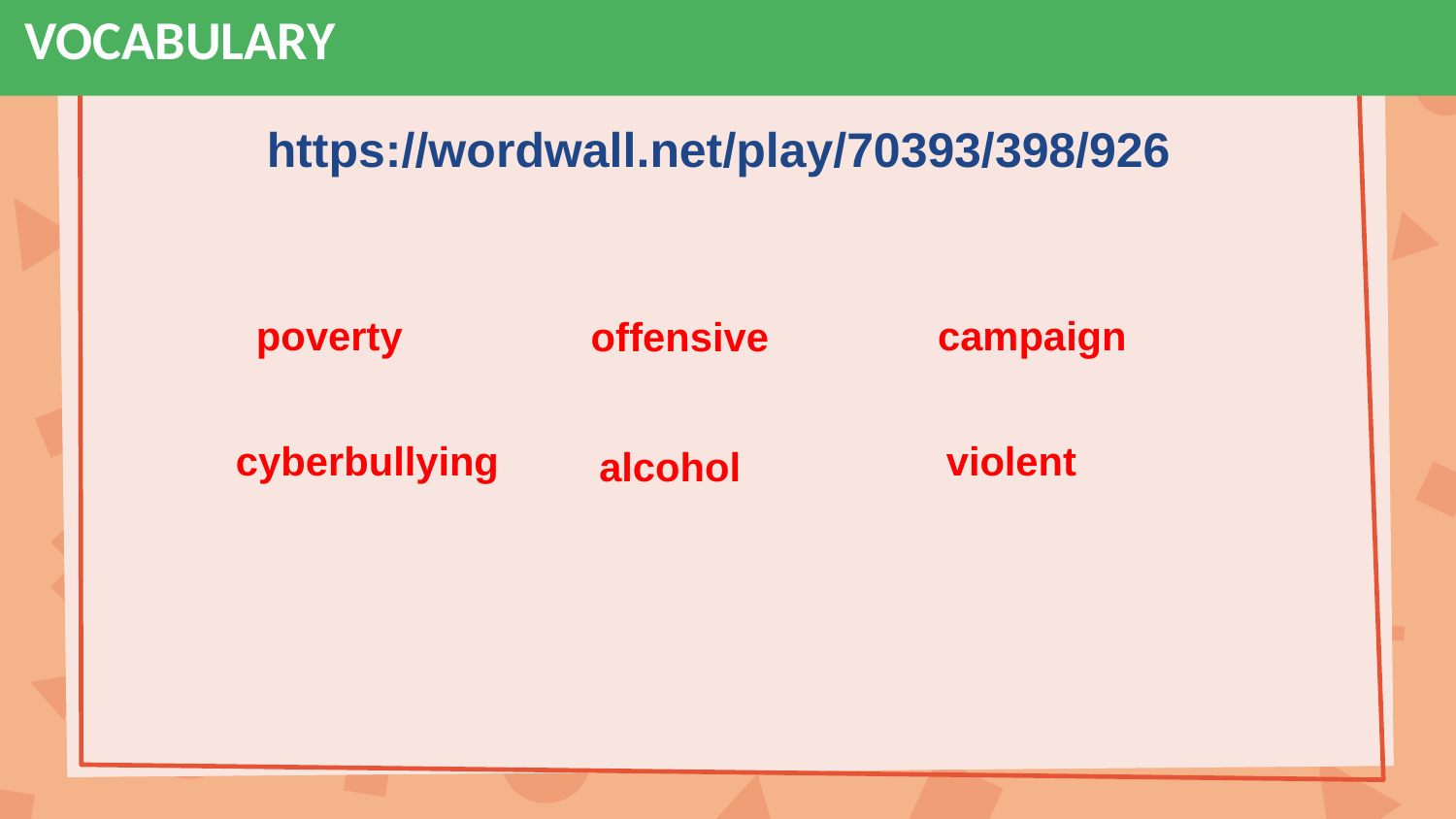

VOCABULARY
# https://wordwall.net/play/70393/398/926

campaign
poverty
offensive
cyberbullying
violent
alcohol